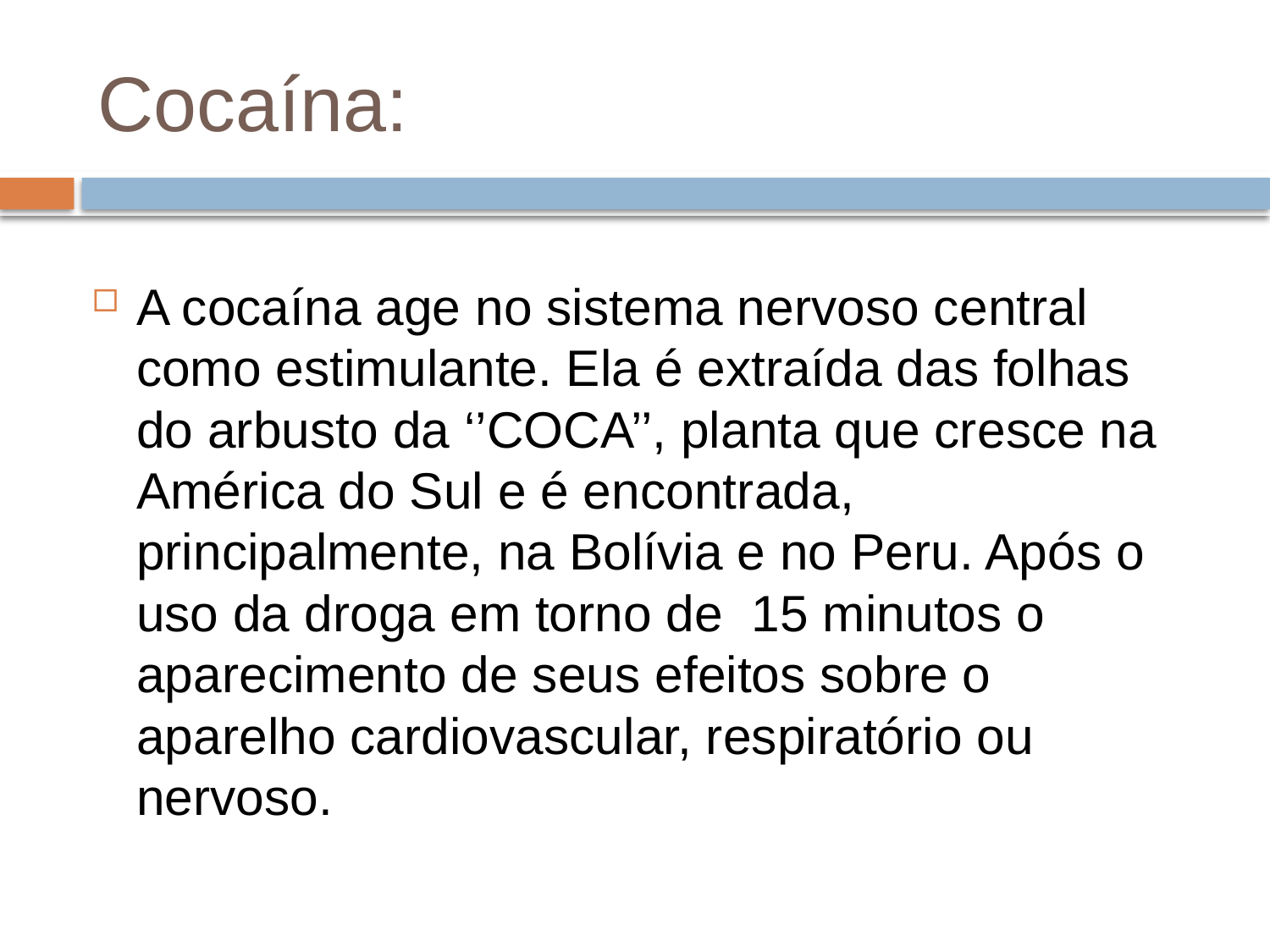

# Cocaína:
A cocaína age no sistema nervoso central como estimulante. Ela é extraída das folhas do arbusto da ‘’COCA’’, planta que cresce na América do Sul e é encontrada, principalmente, na Bolívia e no Peru. Após o uso da droga em torno de  15 minutos o aparecimento de seus efeitos sobre o aparelho cardiovascular, respiratório ou nervoso.